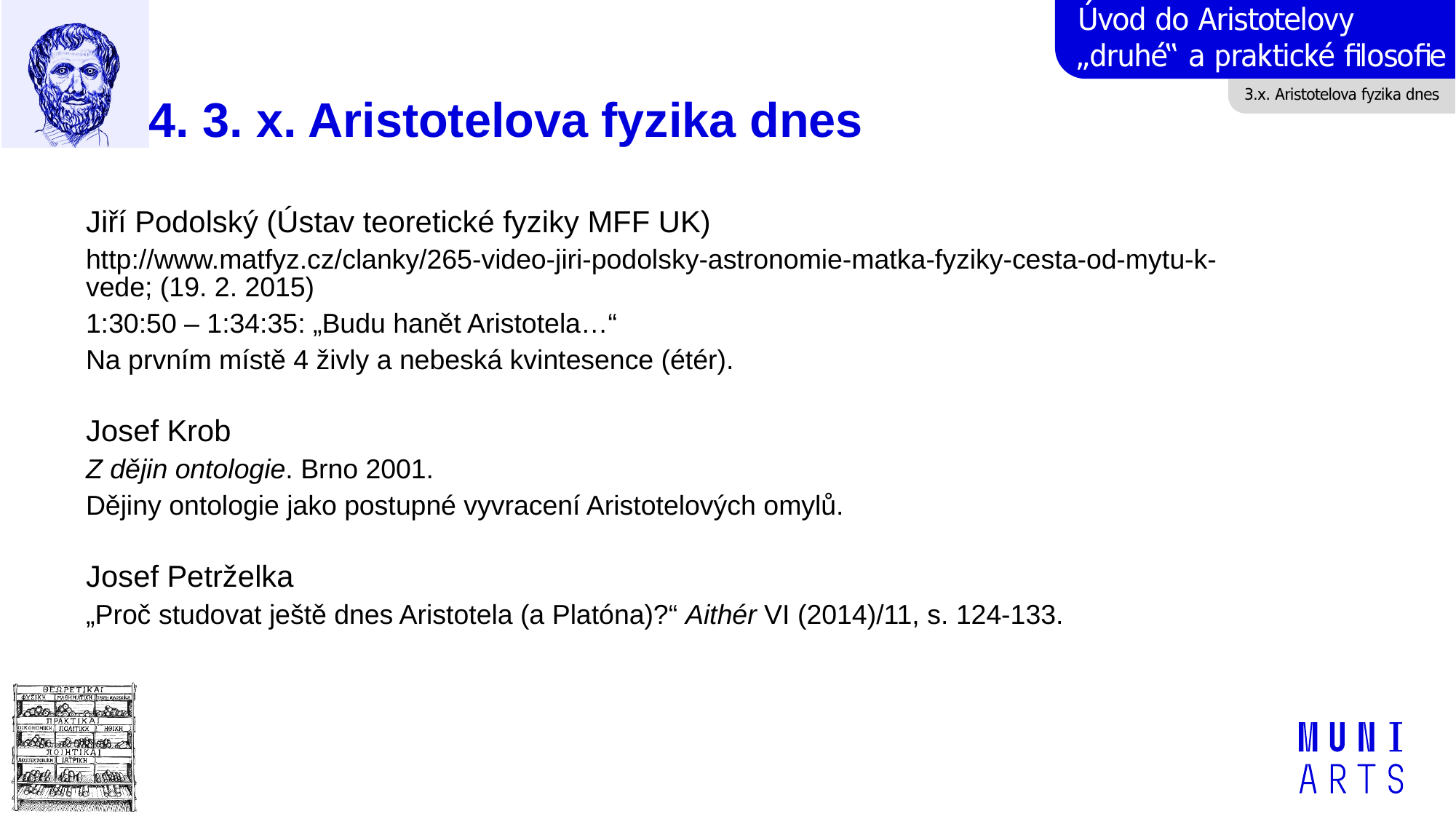

3.x. Aristotelova fyzika dnes
# 4. 3. x. Aristotelova fyzika dnes
Jiří Podolský (Ústav teoretické fyziky MFF UK)
http://www.matfyz.cz/clanky/265-video-jiri-podolsky-astronomie-matka-fyziky-cesta-od-mytu-k-vede; (19. 2. 2015)
1:30:50 – 1:34:35: „Budu hanět Aristotela…“
Na prvním místě 4 živly a nebeská kvintesence (étér).
Josef Krob
Z dějin ontologie. Brno 2001.
Dějiny ontologie jako postupné vyvracení Aristotelových omylů.
Josef Petrželka
„Proč studovat ještě dnes Aristotela (a Platóna)?“ Aithér VI (2014)/11, s. 124-133.